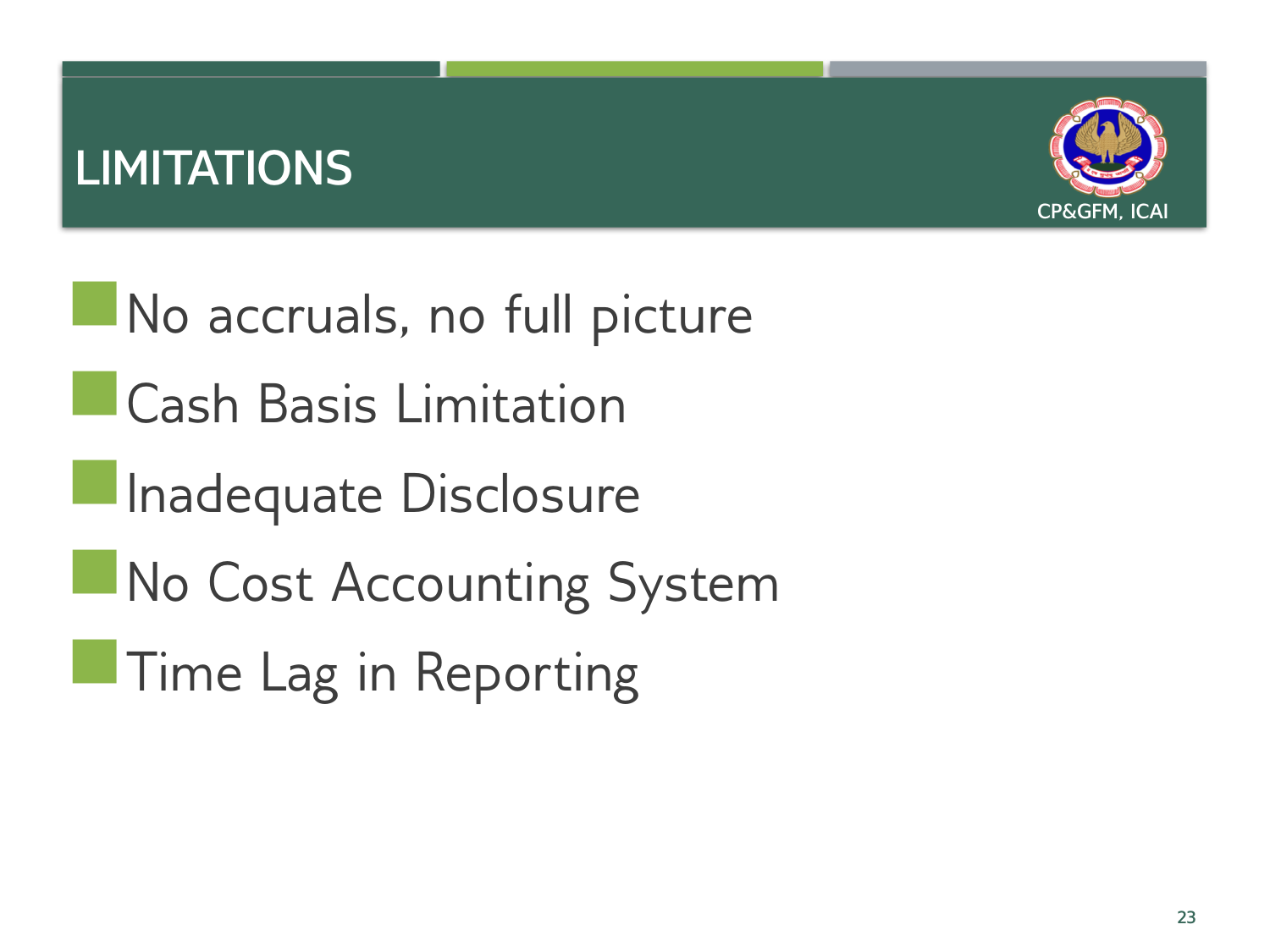

# Limitations
No accruals, no full picture
Cash Basis Limitation
Inadequate Disclosure
No Cost Accounting System
Time Lag in Reporting

23